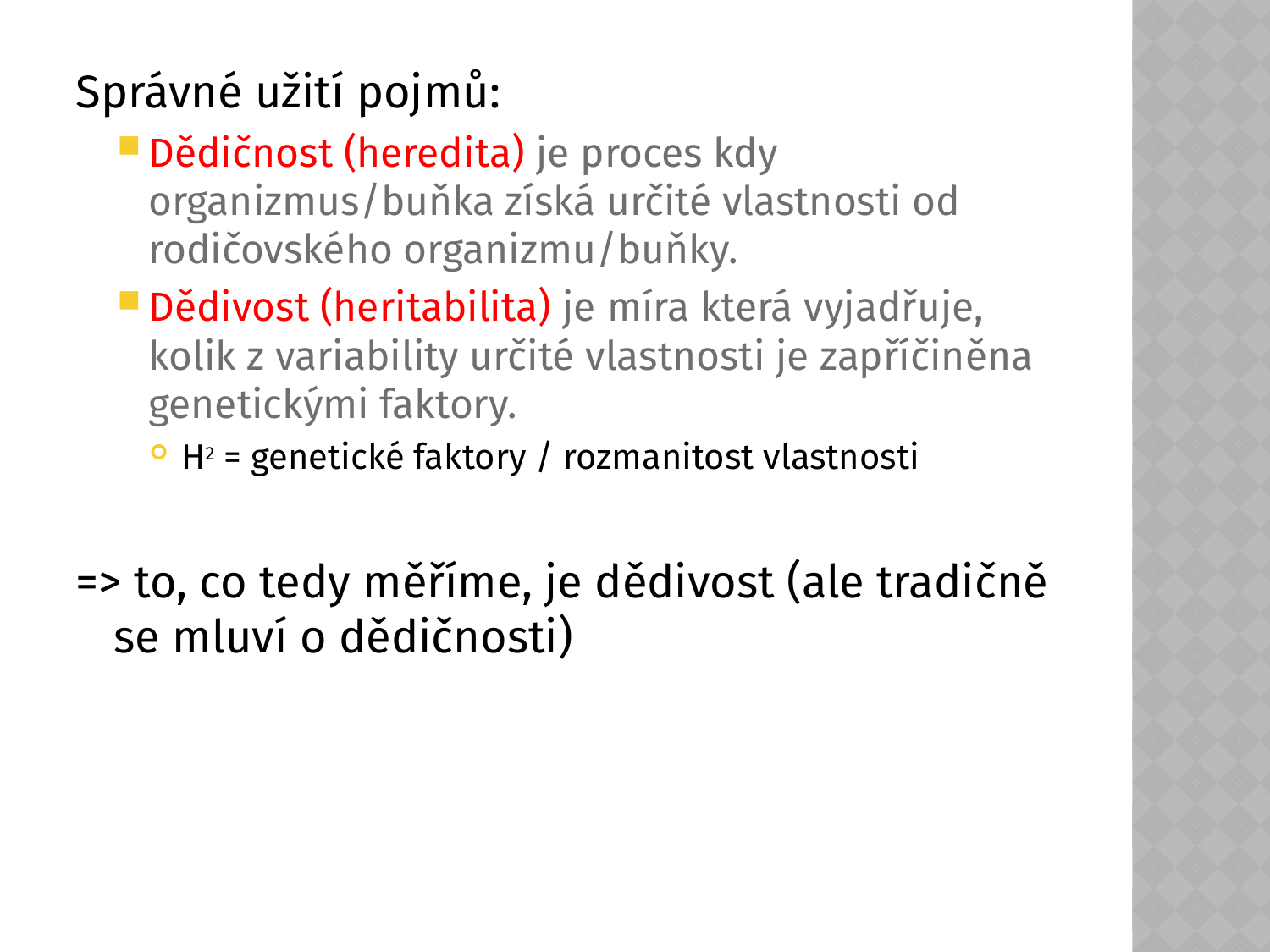

Správné užití pojmů:
Dědičnost (heredita) je proces kdy organizmus/buňka získá určité vlastnosti od rodičovského organizmu/buňky.
Dědivost (heritabilita) je míra která vyjadřuje, kolik z variability určité vlastnosti je zapříčiněna genetickými faktory.
H2 = genetické faktory / rozmanitost vlastnosti

=> to, co tedy měříme, je dědivost (ale tradičně se mluví o dědičnosti)